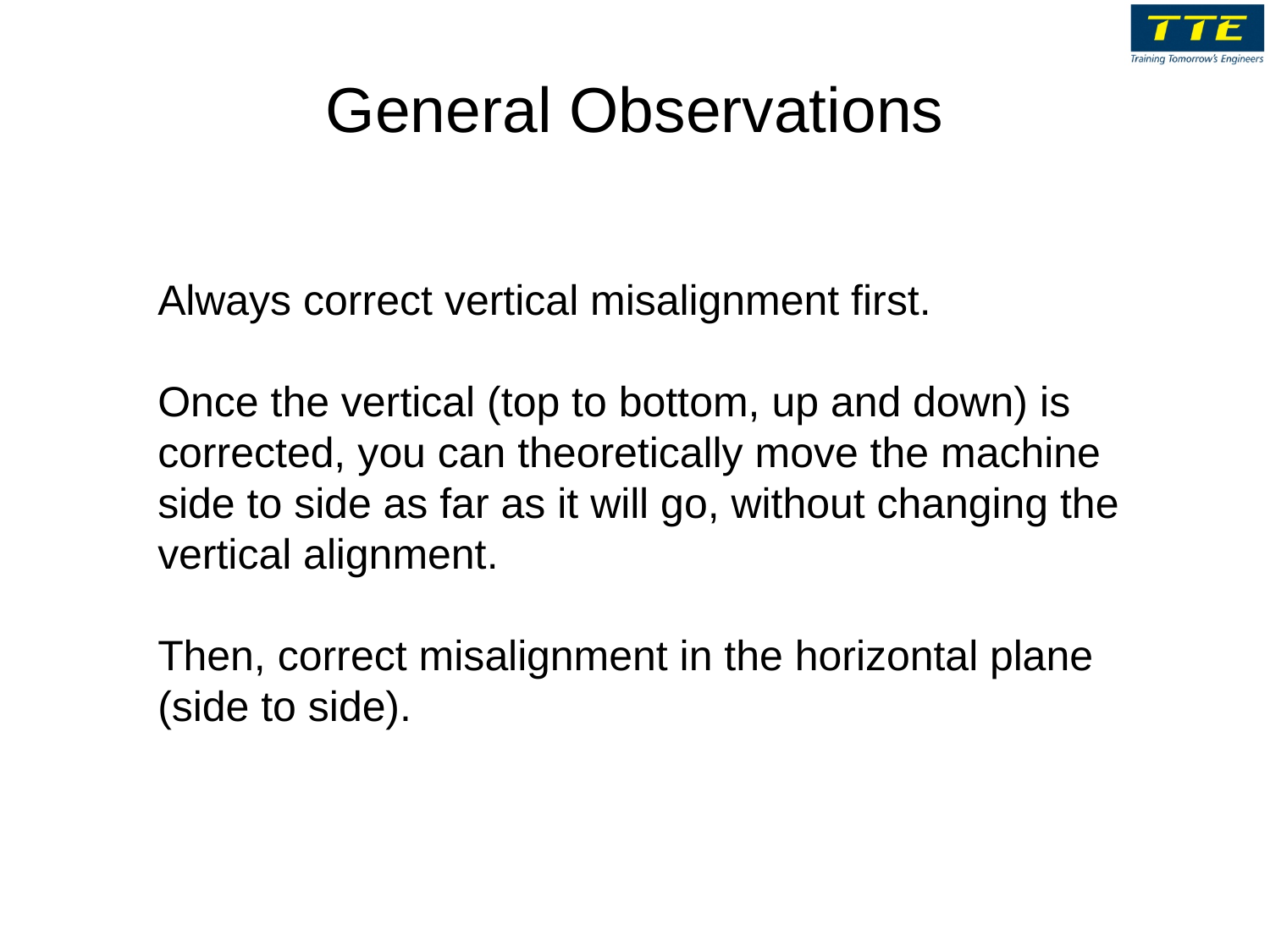

# General Observations
Always correct vertical misalignment first.

Once the vertical (top to bottom, up and down) is corrected, you can theoretically move the machine side to side as far as it will go, without changing the vertical alignment.

Then, correct misalignment in the horizontal plane (side to side).